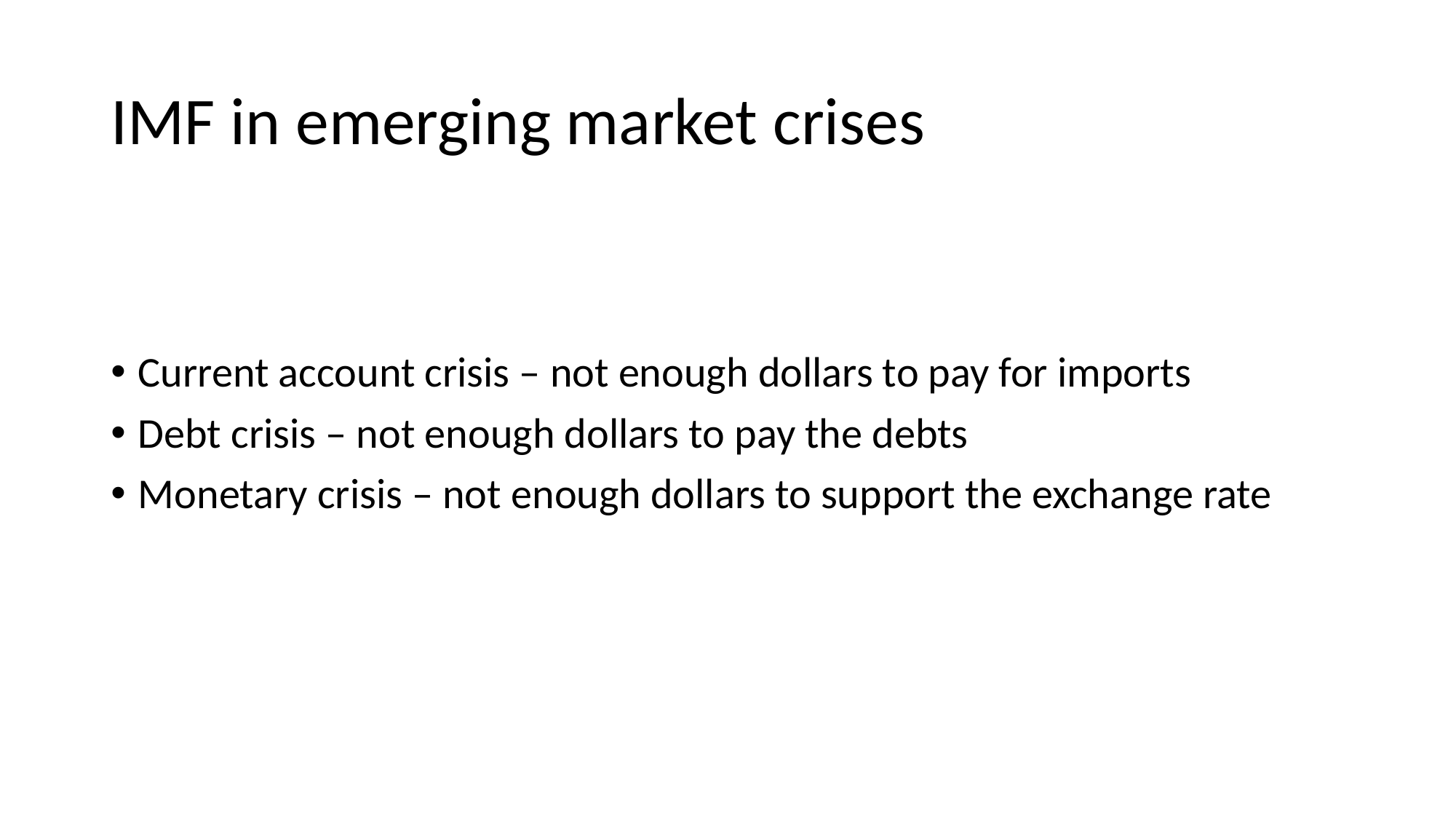

# IMF in emerging market crises

Current account crisis – not enough dollars to pay for imports
Debt crisis – not enough dollars to pay the debts
Monetary crisis – not enough dollars to support the exchange rate